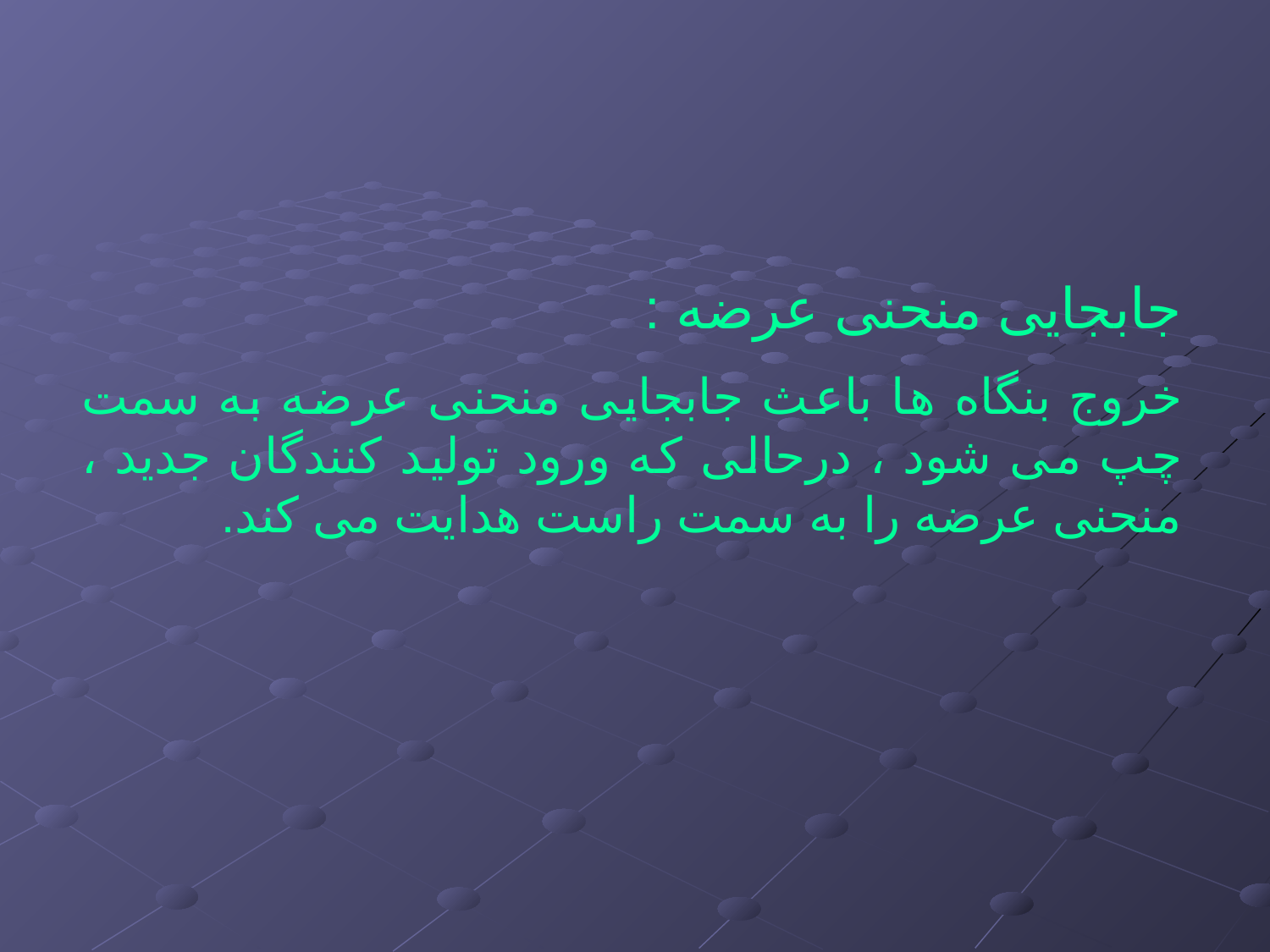

جابجایی منحنی عرضه :
خروج بنگاه ها باعث جابجایی منحنی عرضه به سمت چپ می شود ، درحالی که ورود تولید کنندگان جدید ، منحنی عرضه را به سمت راست هدایت می کند.